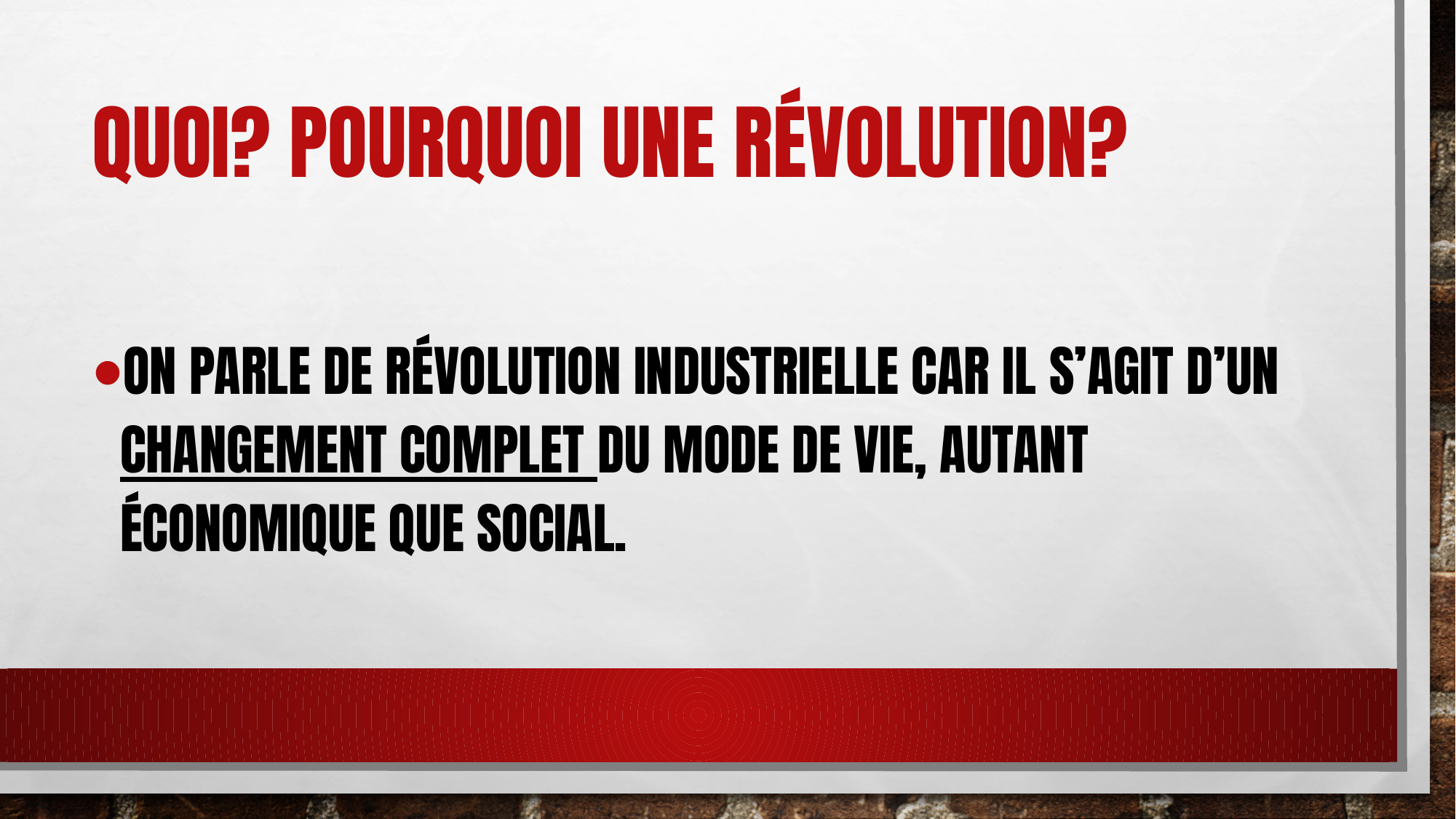

# Quoi? Pourquoi une révolution?
on parle de révolution industrielle car il s’Agit d’un changement complet du mode de vie, autant économique que social.